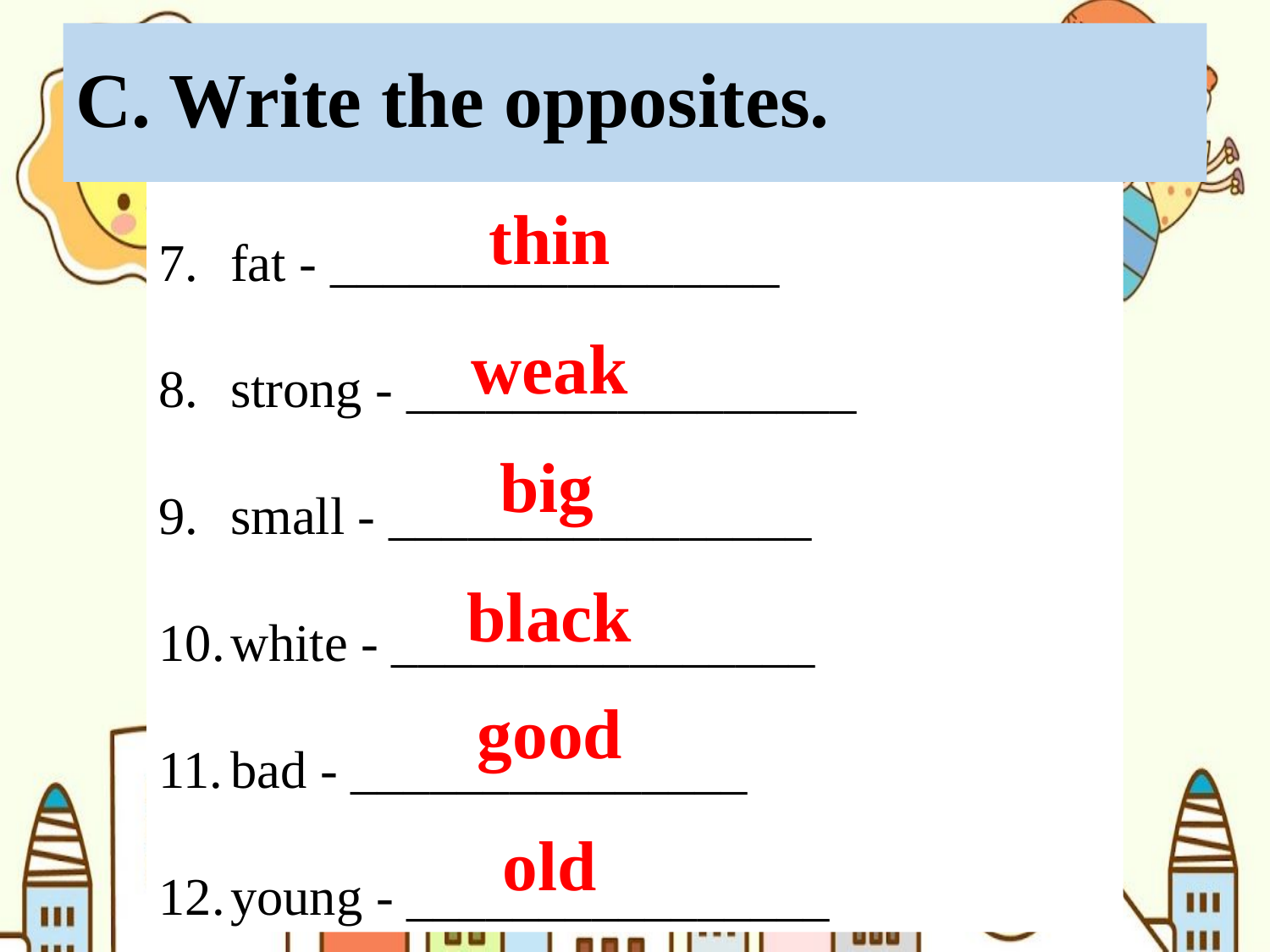

# C. Write the opposites.
fat - _________________
strong - _________________
small - ________________
white - ________________
bad - _______________
young - ________________
thin
weak
big
black
good
old